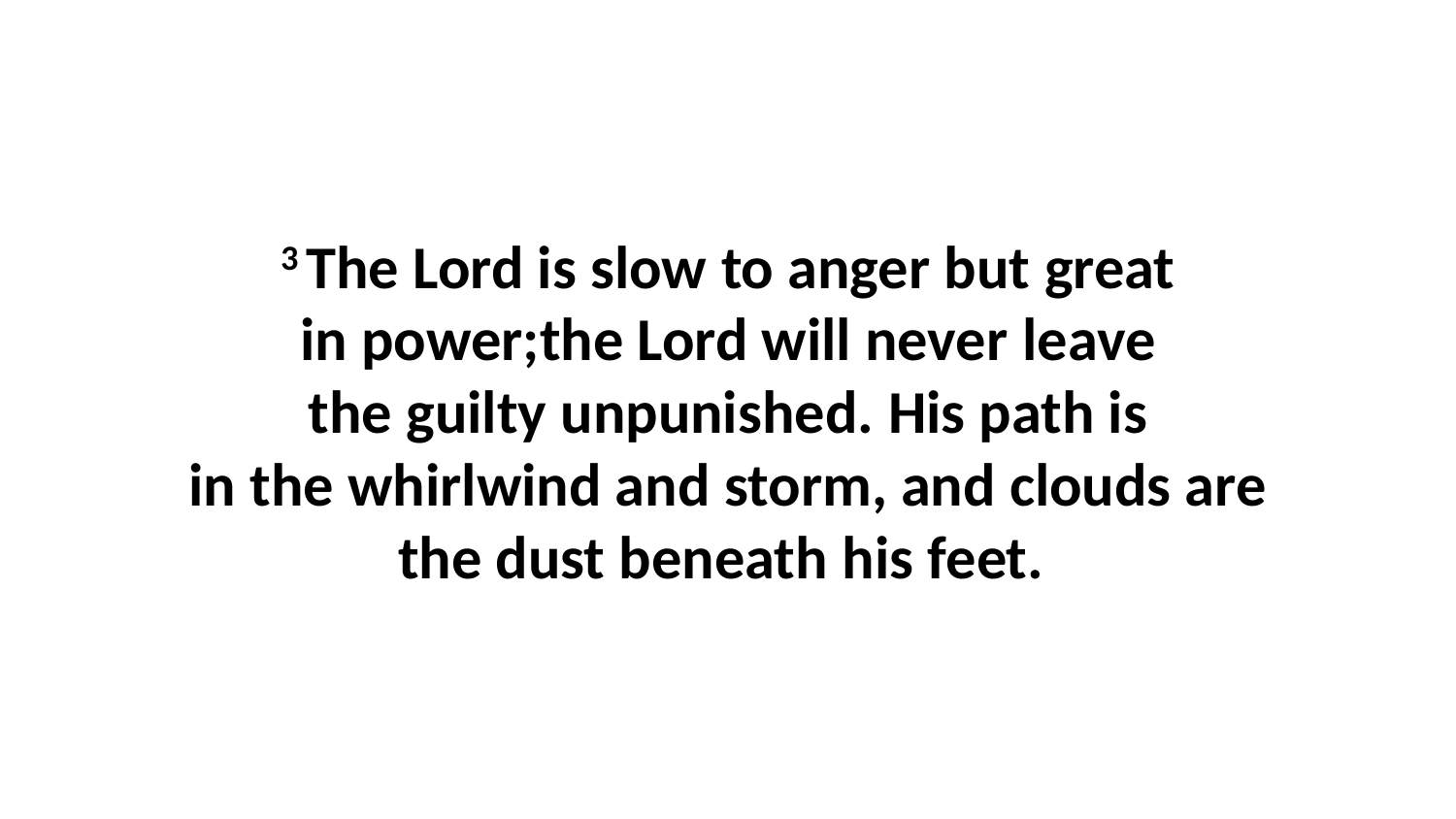

3 The Lord is slow to anger but great in power;the Lord will never leave the guilty unpunished. His path is in the whirlwind and storm, and clouds are the dust beneath his feet.